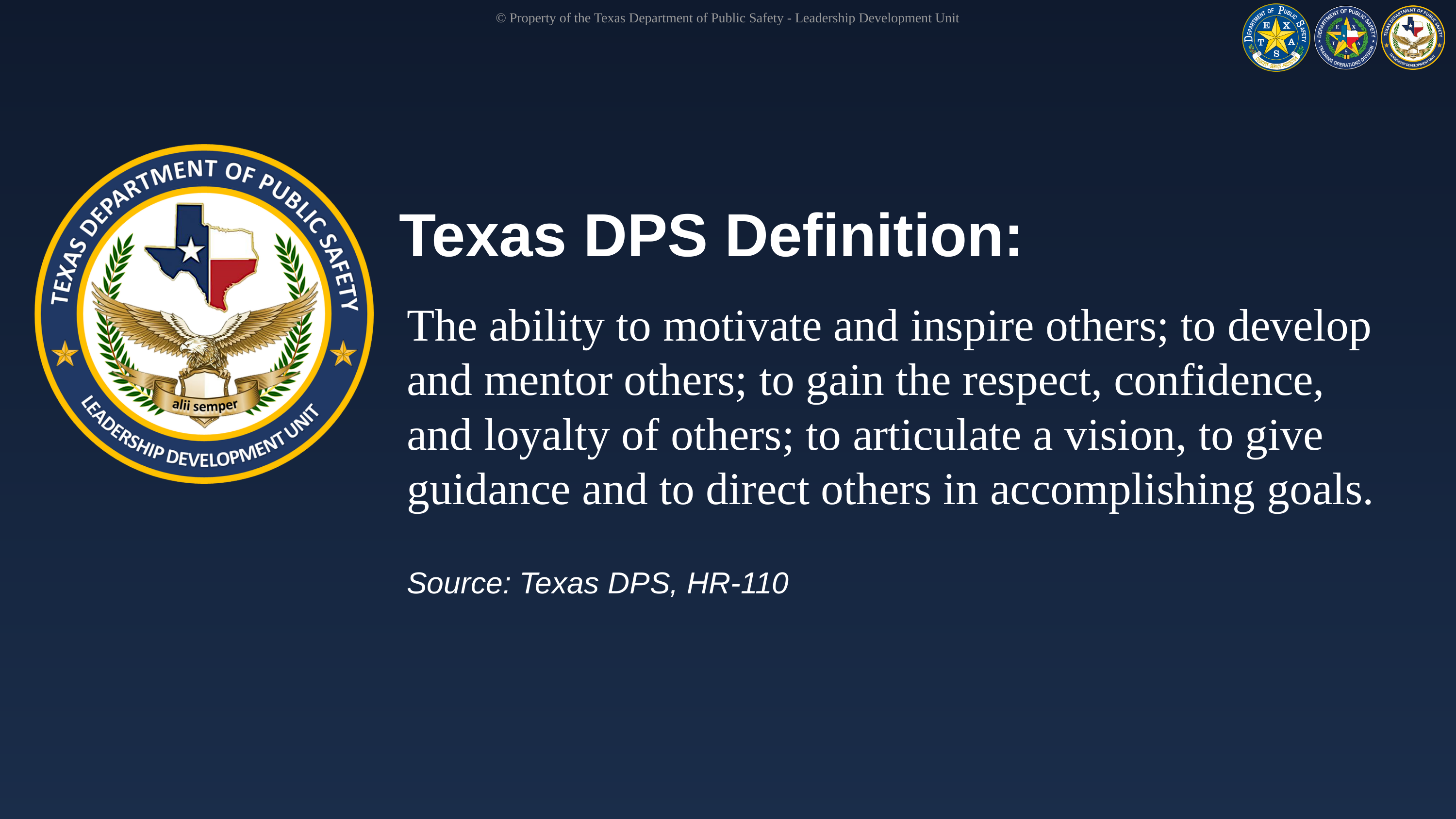

© Property of the Texas Department of Public Safety - Leadership Development Unit

Texas DPS Definition:
The ability to motivate and inspire others; to develop and mentor others; to gain the respect, confidence, and loyalty of others; to articulate a vision, to give guidance and to direct others in accomplishing goals.

Source: Texas DPS, HR-110